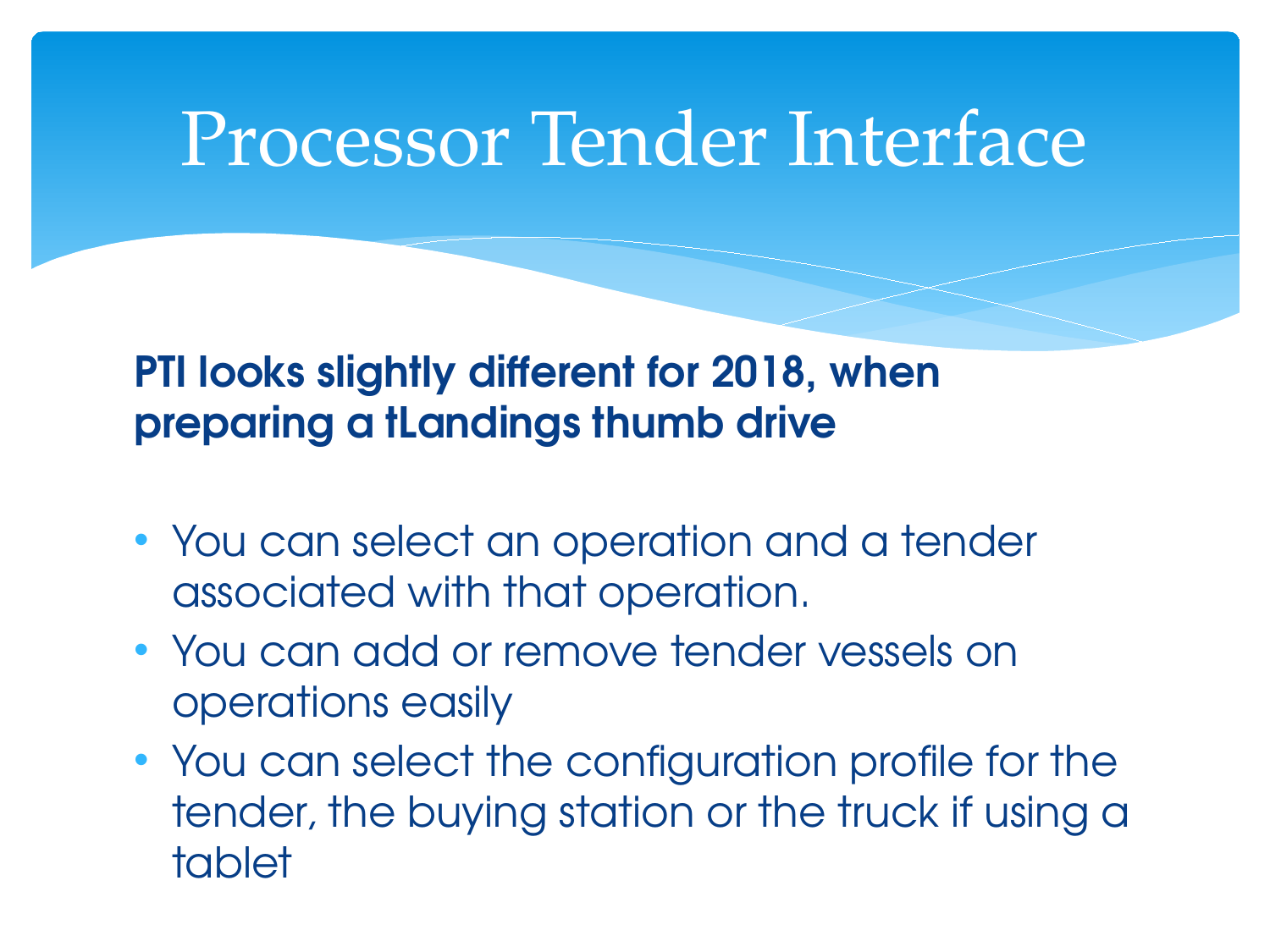

# Processor Tender Interface
PTI looks slightly different for 2018, when preparing a tLandings thumb drive

You can select an operation and a tender associated with that operation.
You can add or remove tender vessels on operations easily
You can select the configuration profile for the tender, the buying station or the truck if using a tablet